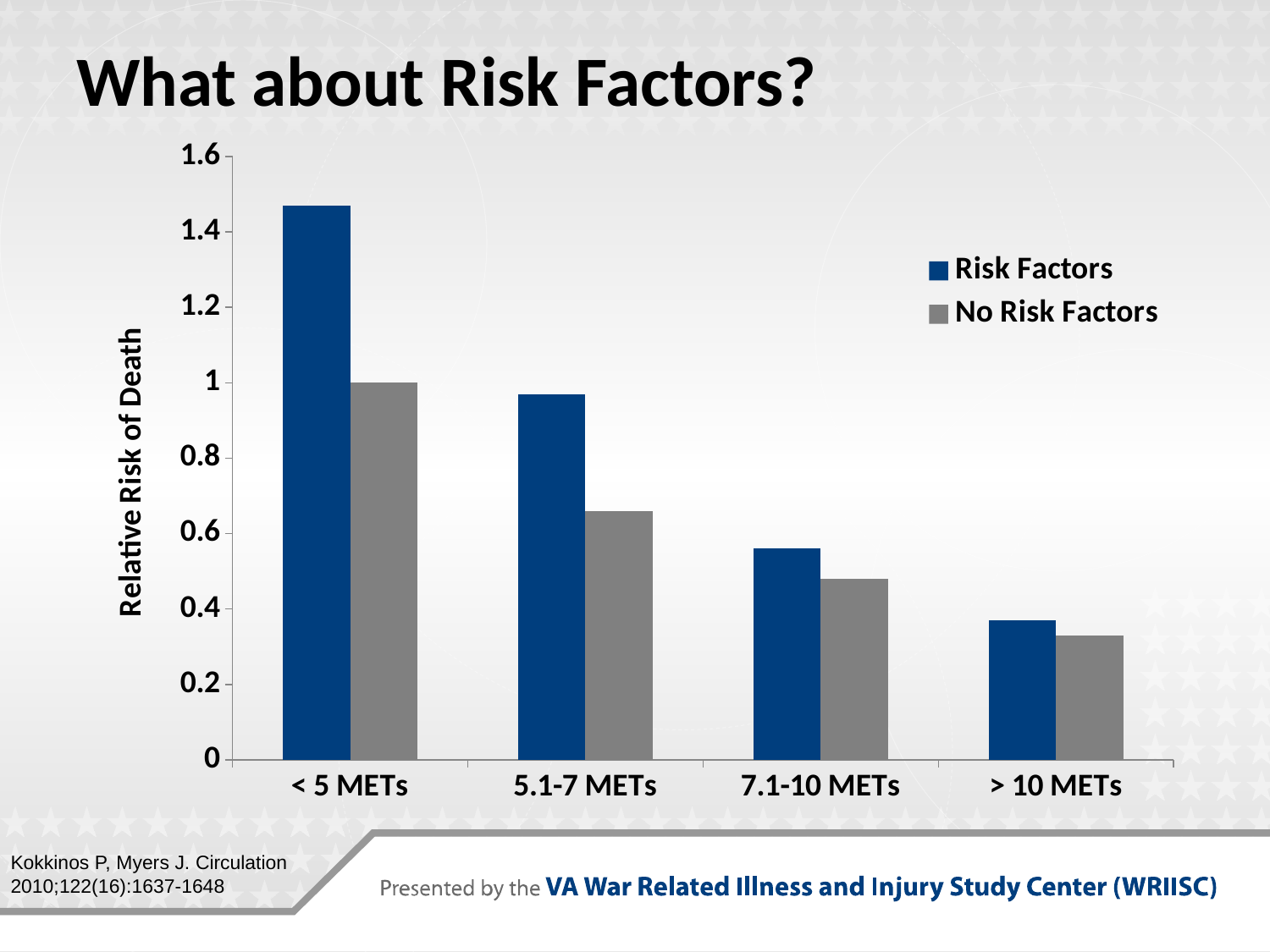

# What about Risk Factors?

### Chart

| Category | Risk Factors | No Risk Factors |
|---|---|---|
| < 5 METs | 1.47 | 1.0 |
| 5.1-7 METs | 0.97 | 0.66 |
| 7.1-10 METs | 0.56 | 0.48 |
| > 10 METs | 0.37 | 0.33 |
Kokkinos P, Myers J. Circulation 2010;122(16):1637-1648